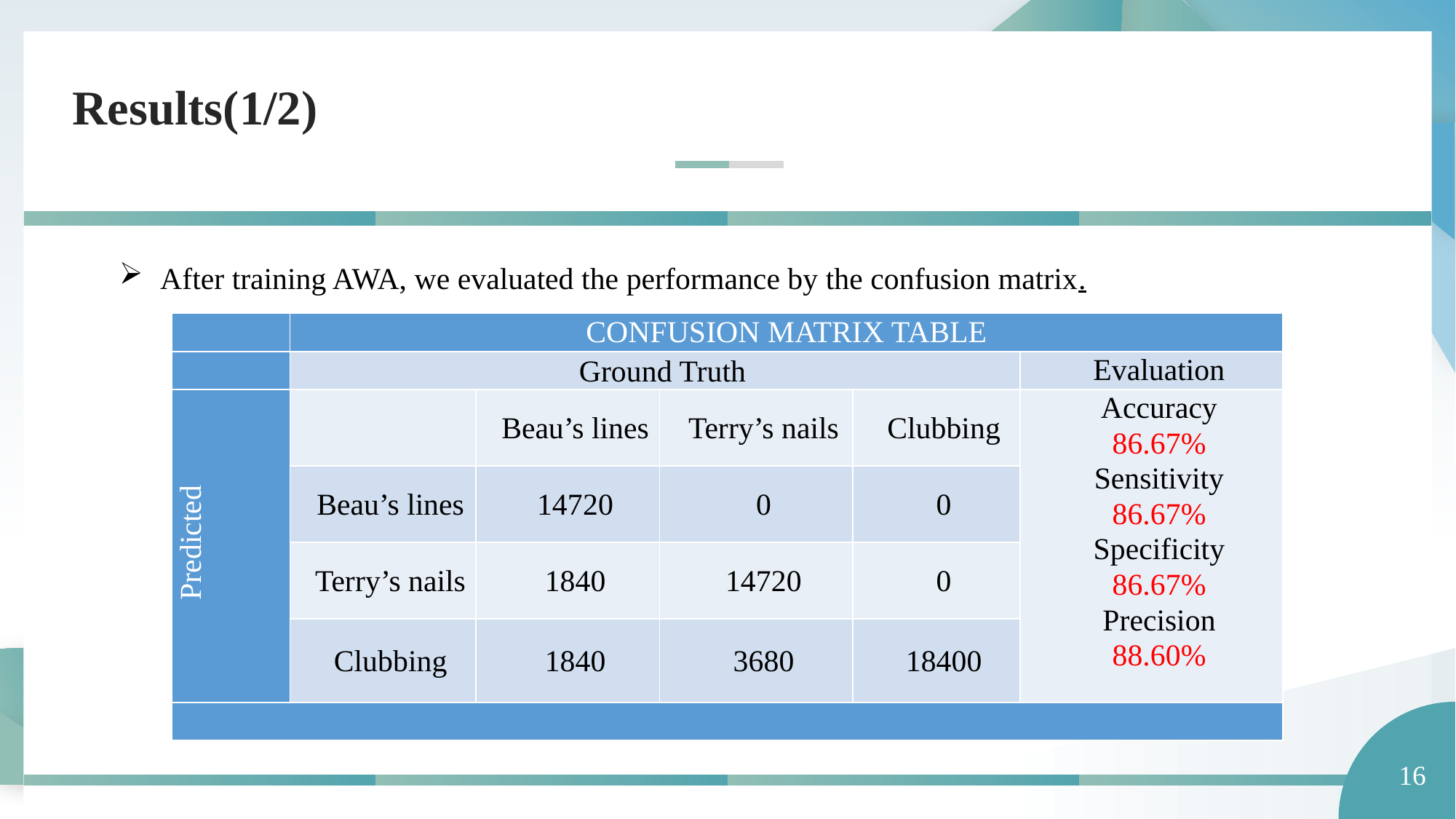

Results(1/2)

After training AWA, we evaluated the performance by the confusion matrix.
|  | Confusion Matrix Table |  |  |  |  |
| --- | --- | --- | --- | --- | --- |
|  | Ground Truth |  |  |  | Evaluation |
| Predicted |  | Beau’s lines | Terry’s nails | Clubbing | Accuracy 86.67% Sensitivity 86.67% Specificity 86.67% Precision 88.60% |
|  | Beau’s lines | 14720 | 0 | 0 |  |
|  | Terry’s nails | 1840 | 14720 | 0 |  |
|  | Clubbing | 1840 | 3680 | 18400 |  |
|  |  |  |  |  |  |

16